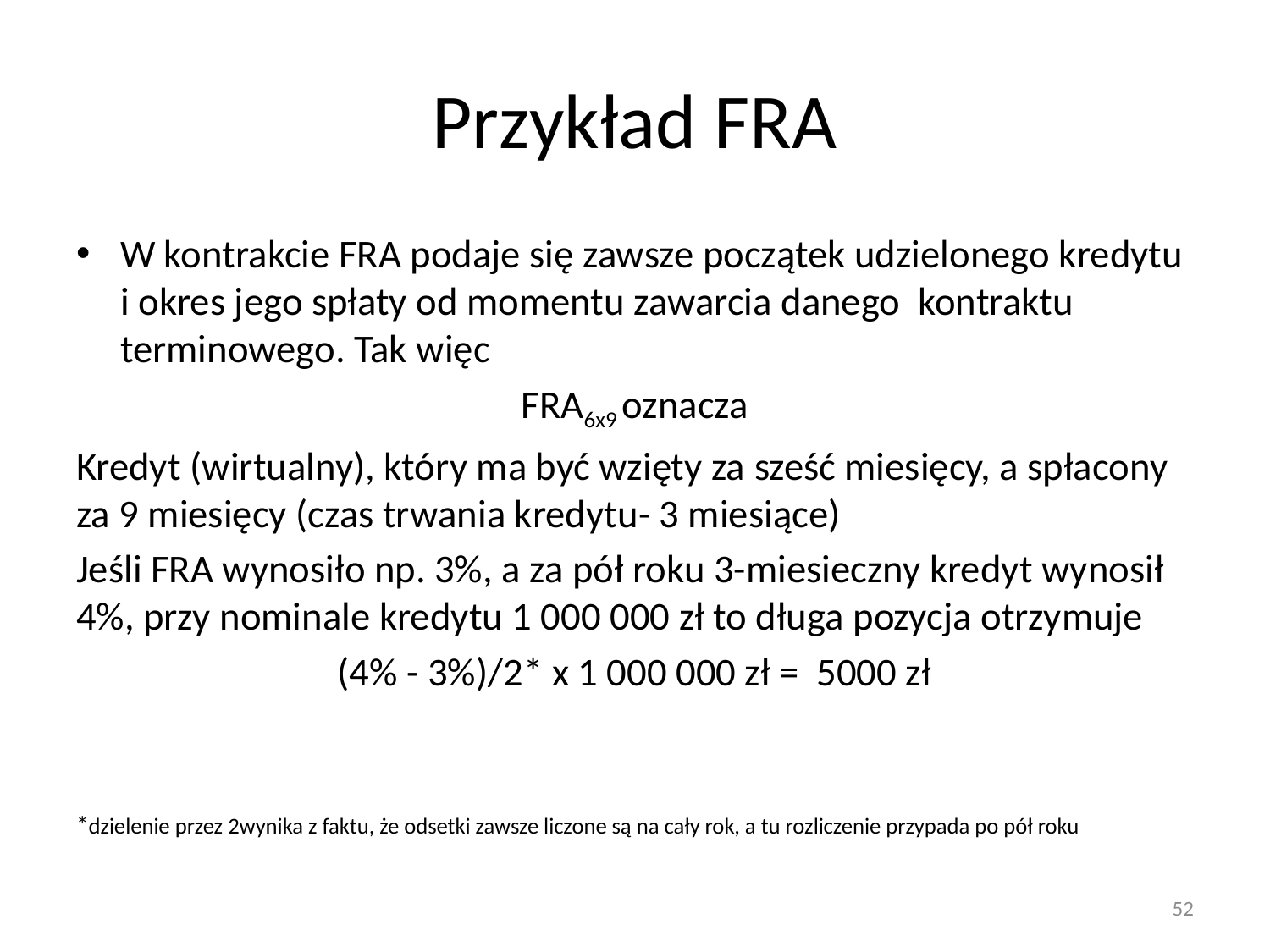

# Przykład FRA
W kontrakcie FRA podaje się zawsze początek udzielonego kredytu i okres jego spłaty od momentu zawarcia danego  kontraktu terminowego. Tak więc
FRA6x9 oznacza
Kredyt (wirtualny), który ma być wzięty za sześć miesięcy, a spłacony za 9 miesięcy (czas trwania kredytu- 3 miesiące)
Jeśli FRA wynosiło np. 3%, a za pół roku 3-miesieczny kredyt wynosił 4%, przy nominale kredytu 1 000 000 zł to długa pozycja otrzymuje
(4% - 3%)/2* x 1 000 000 zł =  5000 zł

*dzielenie przez 2wynika z faktu, że odsetki zawsze liczone są na cały rok, a tu rozliczenie przypada po pół roku
52